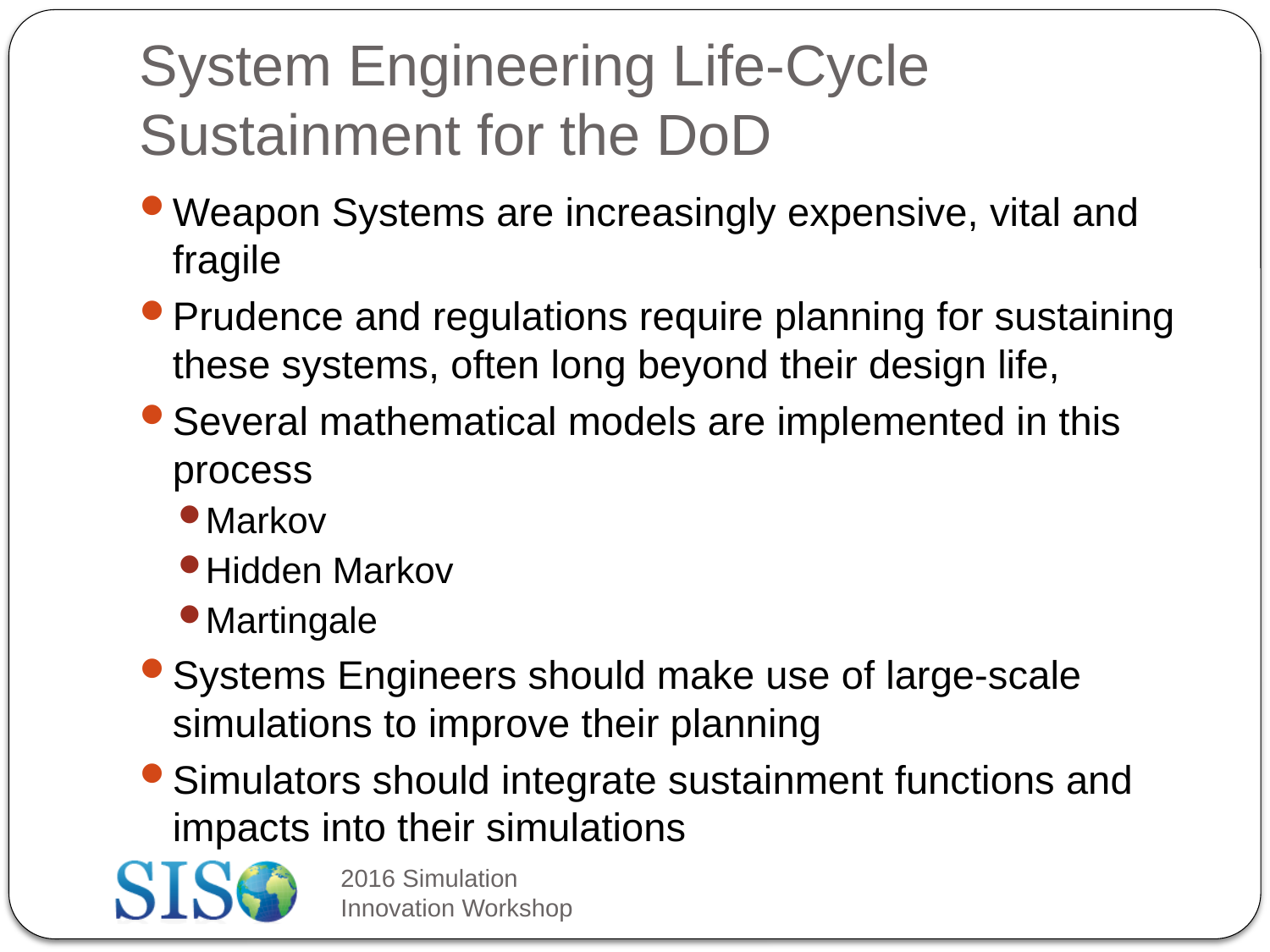

# System Engineering Life-Cycle Sustainment for the DoD
Weapon Systems are increasingly expensive, vital and fragile
Prudence and regulations require planning for sustaining these systems, often long beyond their design life,
Several mathematical models are implemented in this process
Markov
Hidden Markov
Martingale
Systems Engineers should make use of large-scale simulations to improve their planning
Simulators should integrate sustainment functions and impacts into their simulations